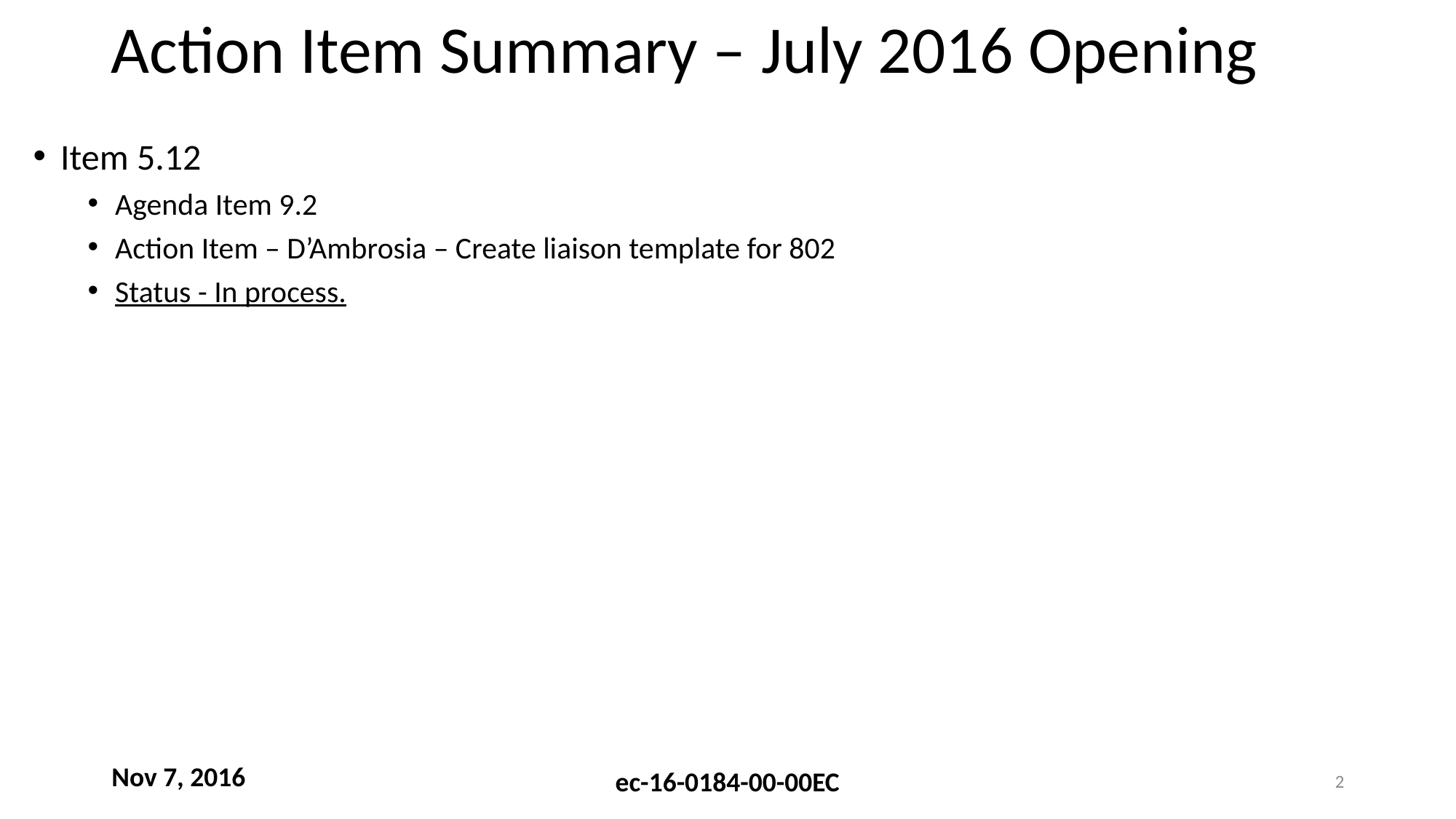

# Action Item Summary – July 2016 Opening
Item 5.12
Agenda Item 9.2
Action Item – D’Ambrosia – Create liaison template for 802
Status - In process.

2